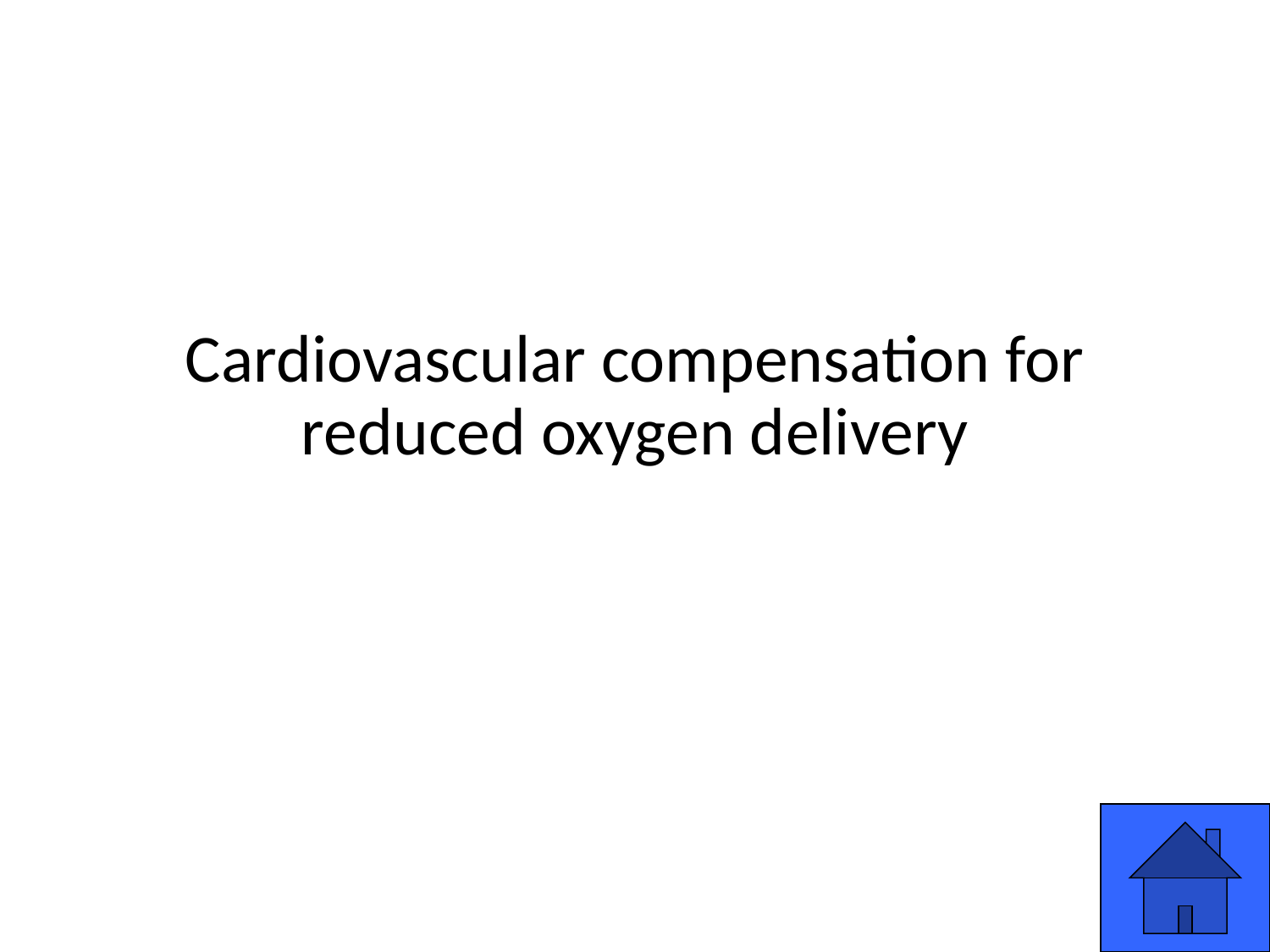

# Cardiovascular compensation for reduced oxygen delivery